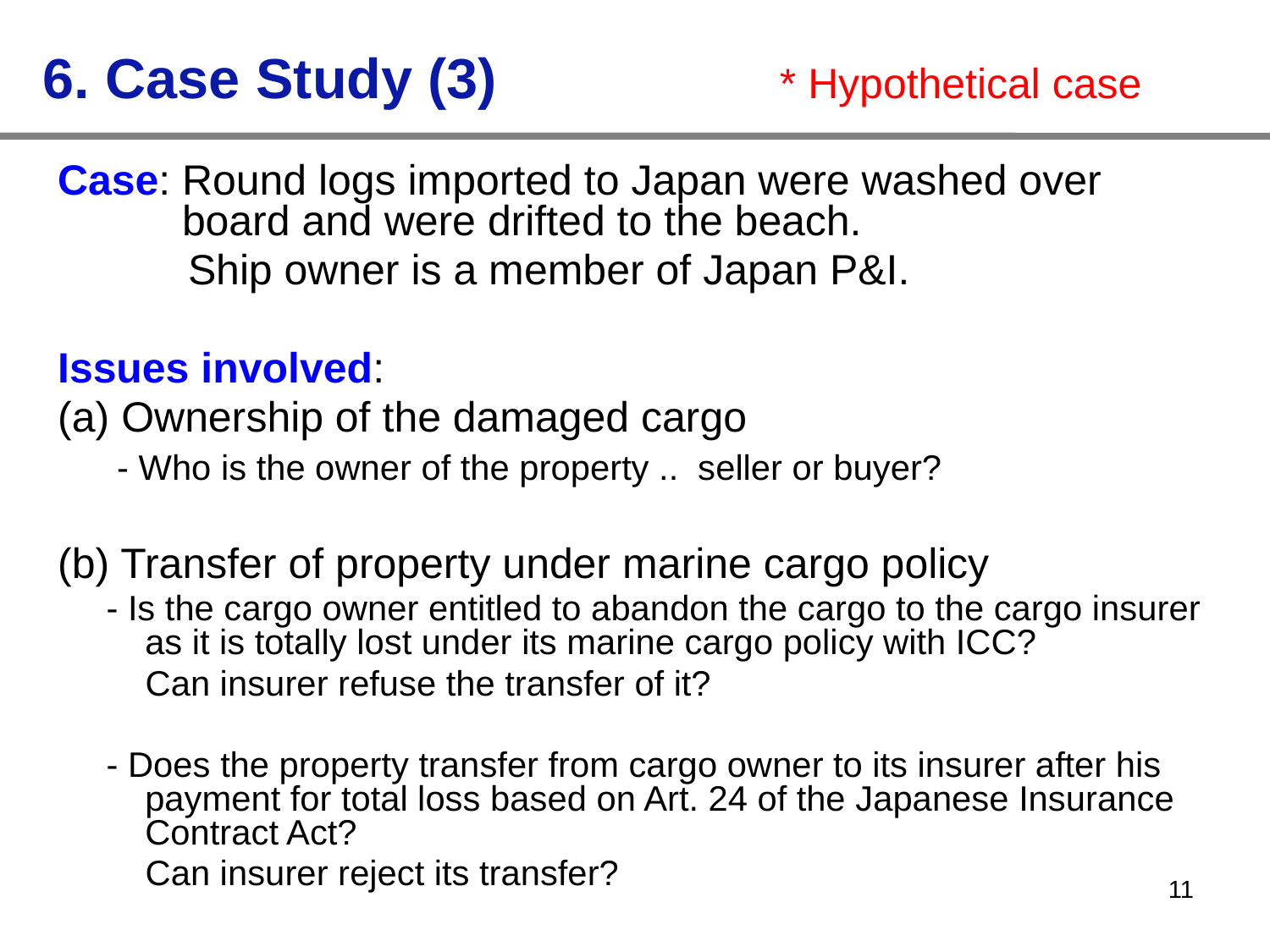

6. Case Study (3)                  * Hypothetical case

Case: Round logs imported to Japan were washed over board and were drifted to the beach.
           Ship owner is a member of Japan P&I.

Issues involved:
(a) Ownership of the damaged cargo
     - Who is the owner of the property ..  seller or buyer?

(b) Transfer of property under marine cargo policy
     - Is the cargo owner entitled to abandon the cargo to the cargo insurer as it is totally lost under its marine cargo policy with ICC?
         Can insurer refuse the transfer of it?

     - Does the property transfer from cargo owner to its insurer after his payment for total loss based on Art. 24 of the Japanese Insurance Contract Act?
         Can insurer reject its transfer?

11